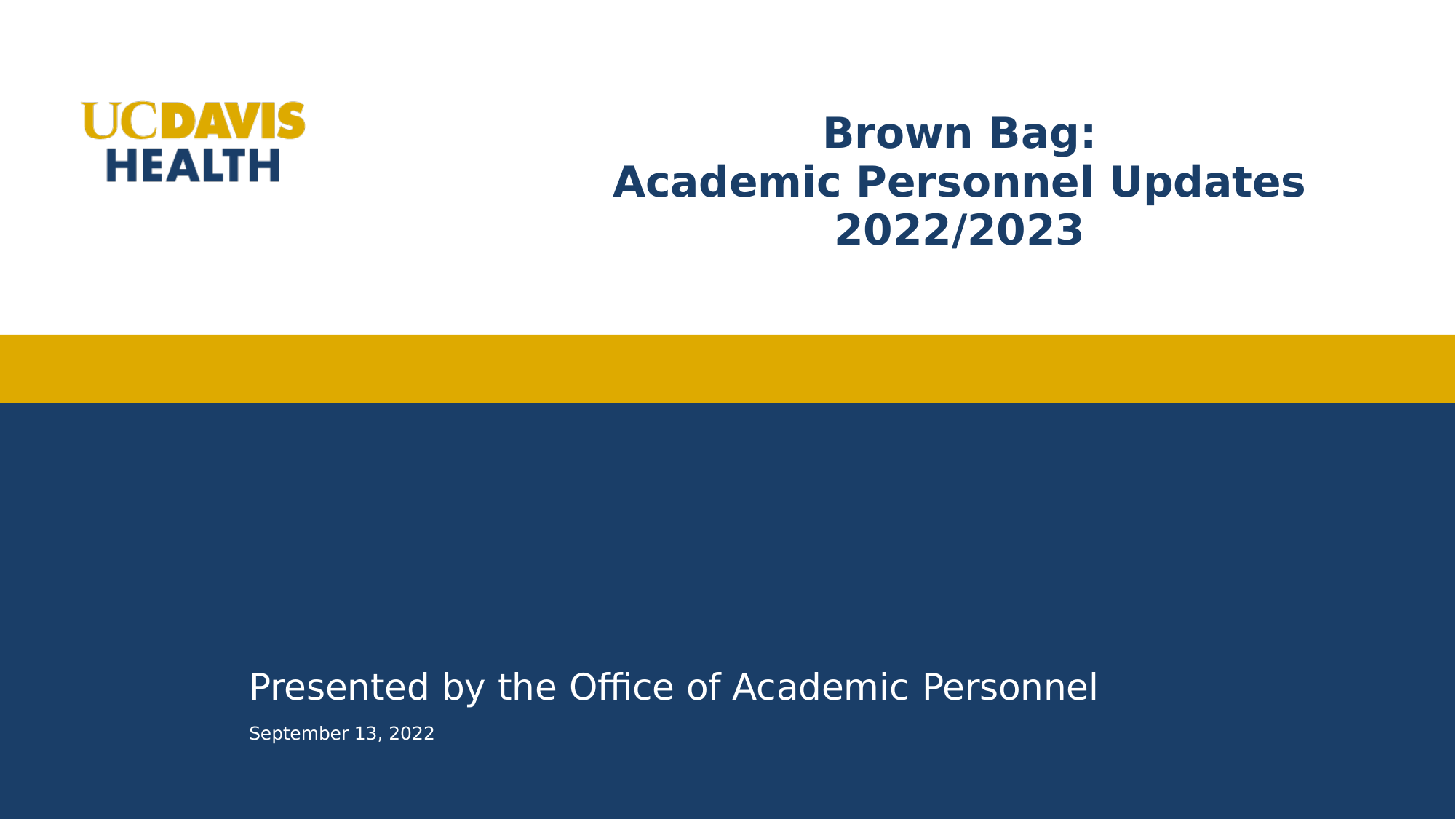

# Brown Bag:
Academic Personnel Updates 2022/2023

Presented by the Office of Academic Personnel
September 13, 2022
1